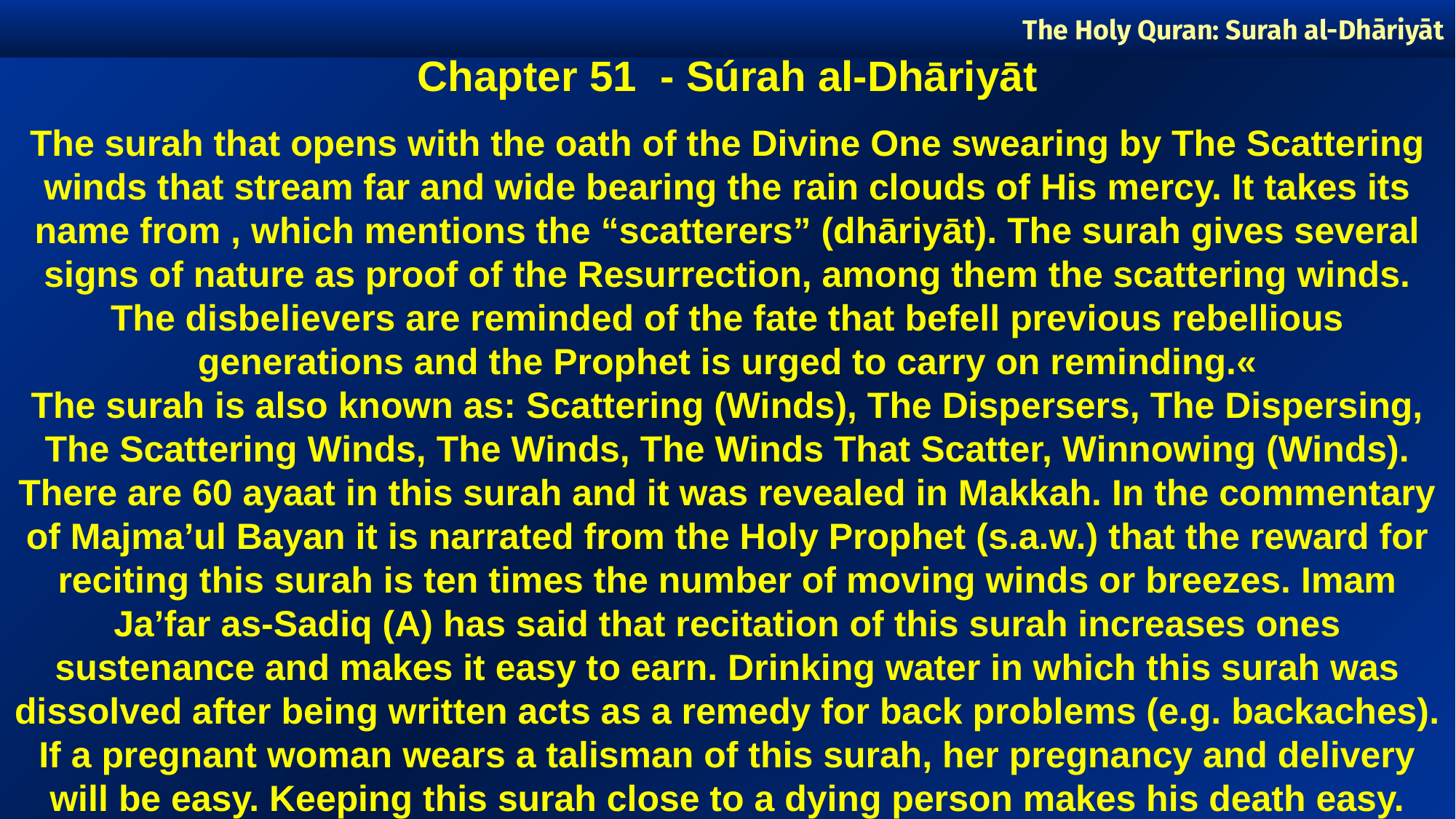

The Holy Quran: Surah al-Dhāriyāt
Chapter 51  - Súrah al-Dhāriyāt

The surah that opens with the oath of the Divine One swearing by The Scattering winds that stream far and wide bearing the rain clouds of His mercy. It takes its name from , which mentions the “scatterers” (dhāriyāt). The surah gives several signs of nature as proof of the Resurrection, among them the scattering winds. The disbelievers are reminded of the fate that befell previous rebellious generations and the Prophet is urged to carry on reminding.«
The surah is also known as: Scattering (Winds), The Dispersers, The Dispersing, The Scattering Winds, The Winds, The Winds That Scatter, Winnowing (Winds).
There are 60 ayaat in this surah and it was revealed in Makkah. In the commentary of Majma’ul Bayan it is narrated from the Holy Prophet (s.a.w.) that the reward for reciting this surah is ten times the number of moving winds or breezes. Imam Ja’far as-Sadiq (A) has said that recitation of this surah increases ones sustenance and makes it easy to earn. Drinking water in which this surah was dissolved after being written acts as a remedy for back problems (e.g. backaches). If a pregnant woman wears a talisman of this surah, her pregnancy and delivery will be easy. Keeping this surah close to a dying person makes his death easy.